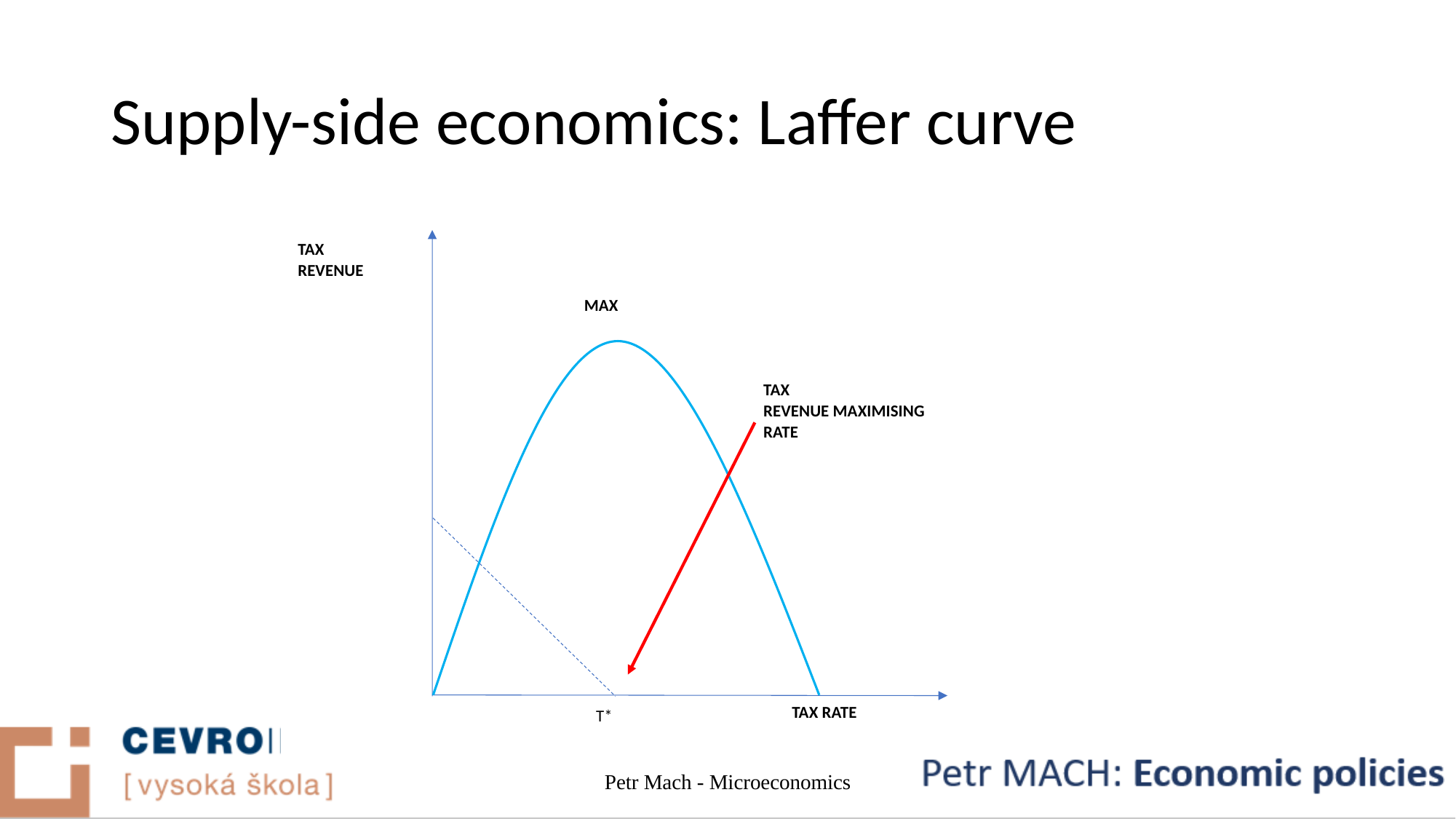

# Supply-side economics: Laffer curve

TAX
REVENUE
MAX

TAX
REVENUE MAXIMISING RATE
TAX RATE
T*
Petr Mach - Microeconomics